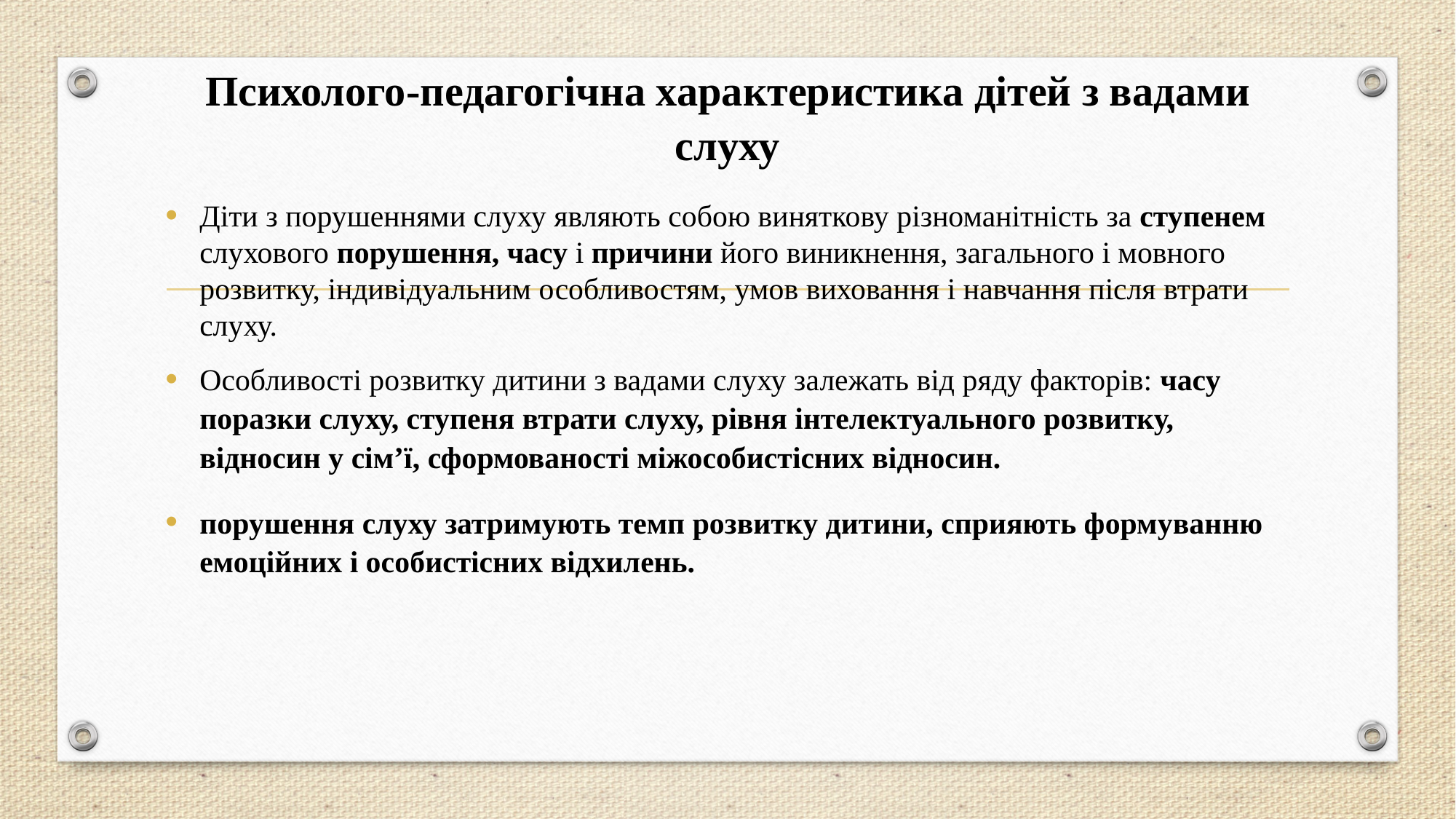

# Психолого-педагогічна характеристика дітей з вадами слуху
Діти з порушеннями слуху являють собою виняткову різноманітність за ступенем слухового порушення, часу і причини його виникнення, загального і мовного розвитку, індивідуальним особливостям, умов виховання і навчання після втрати слуху.
Особливості розвитку дитини з вадами слуху залежать від ряду факторів: часу поразки слуху, ступеня втрати слуху, рівня інтелектуального розвитку, відносин у сім’ї, сформованості міжособистісних відносин.
порушення слуху затримують темп розвитку дитини, сприяють формуванню емоційних і особистісних відхилень.